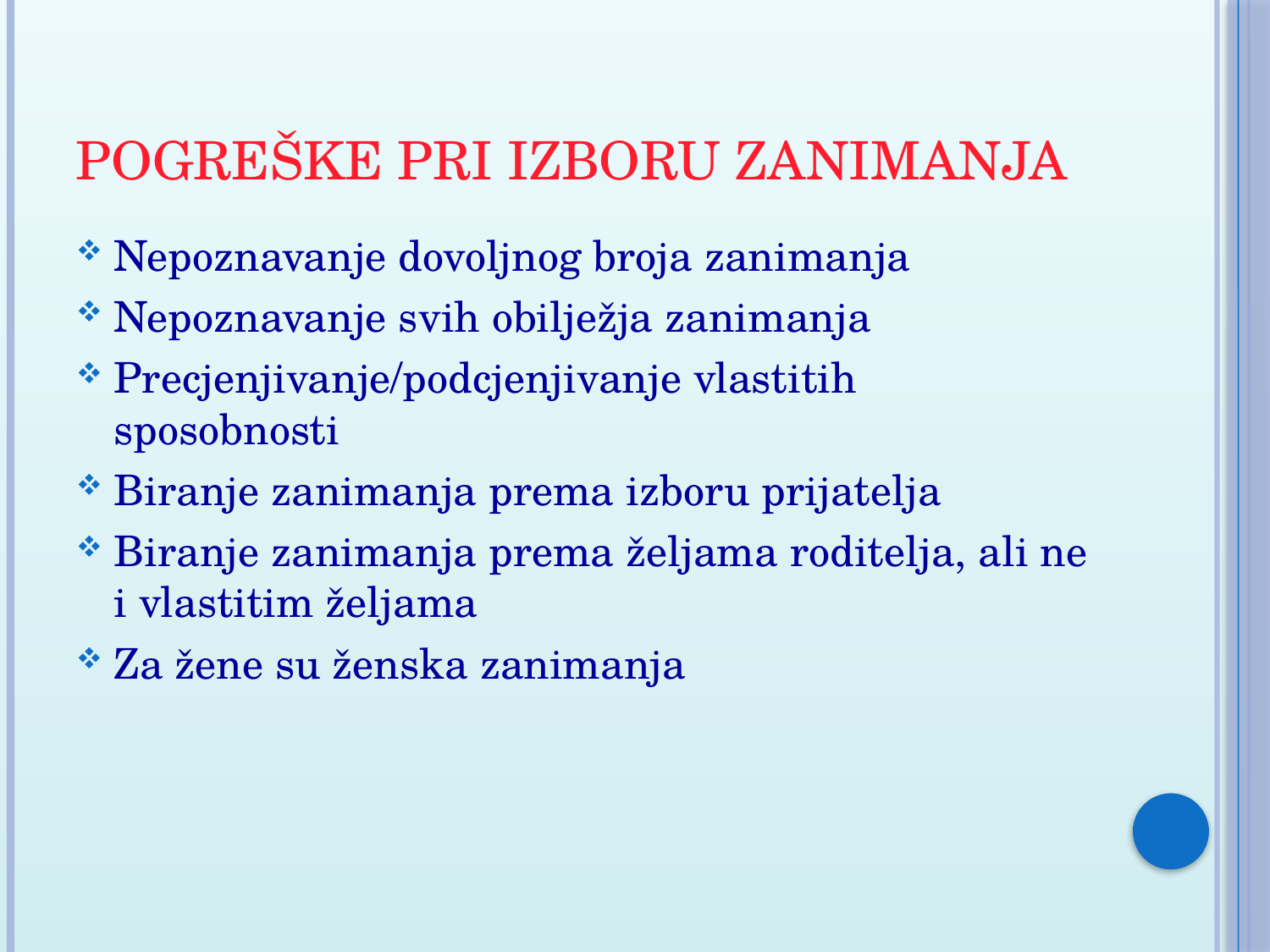

# Pogreške pri izboru zanimanja
Nepoznavanje dovoljnog broja zanimanja
Nepoznavanje svih obilježja zanimanja
Precjenjivanje/podcjenjivanje vlastitih sposobnosti
Biranje zanimanja prema izboru prijatelja
Biranje zanimanja prema željama roditelja, ali ne i vlastitim željama
Za žene su ženska zanimanja